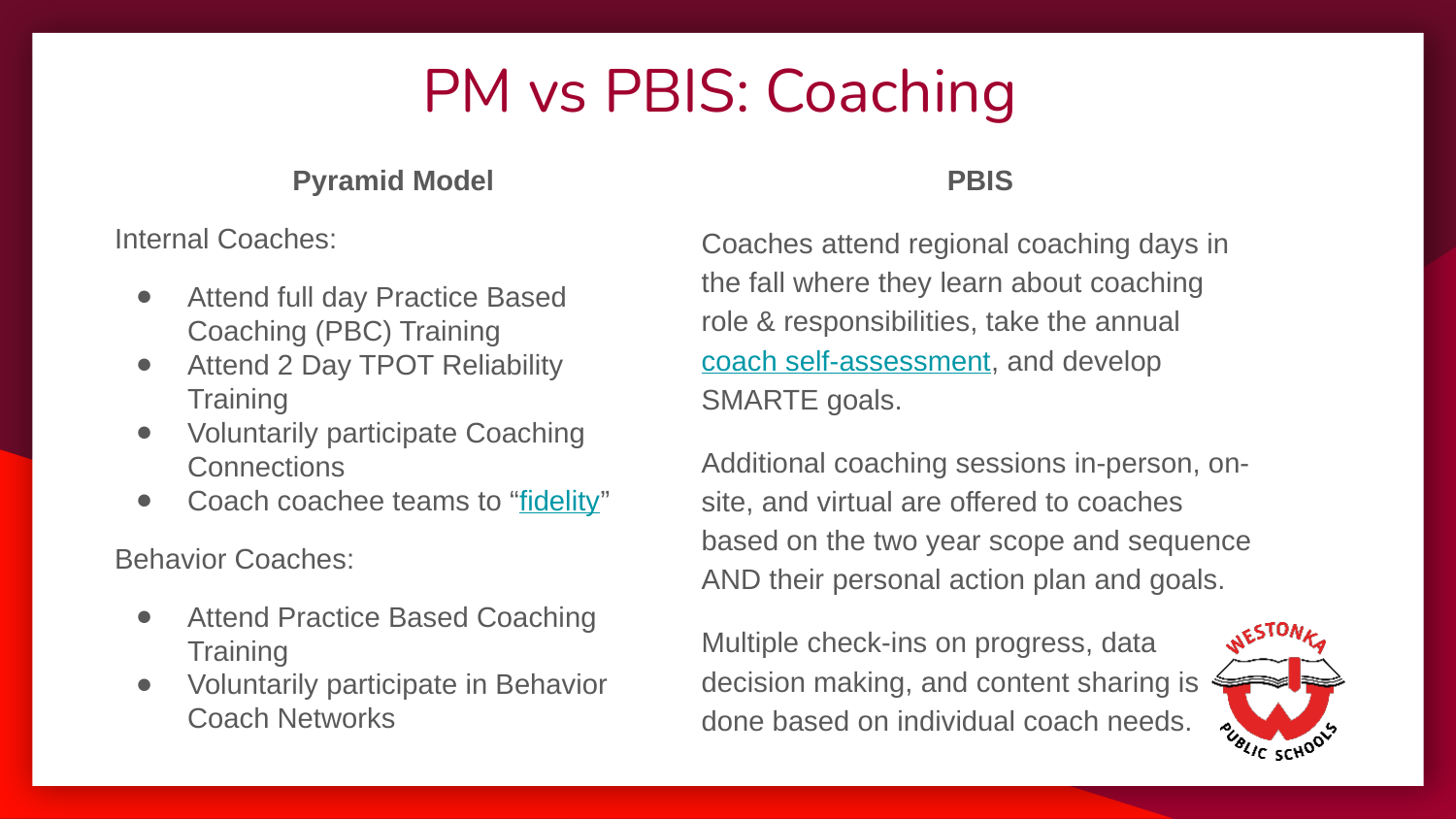

# PM vs PBIS: Coaching
Pyramid Model
Internal Coaches:
Attend full day Practice Based Coaching (PBC) Training
Attend 2 Day TPOT Reliability Training
Voluntarily participate Coaching Connections
Coach coachee teams to “fidelity”
Behavior Coaches:
Attend Practice Based Coaching Training
Voluntarily participate in Behavior Coach Networks

PBIS
Coaches attend regional coaching days in the fall where they learn about coaching role & responsibilities, take the annual coach self-assessment, and develop SMARTE goals.
Additional coaching sessions in-person, on-site, and virtual are offered to coaches based on the two year scope and sequence AND their personal action plan and goals.
Multiple check-ins on progress, data decision making, and content sharing is done based on individual coach needs.